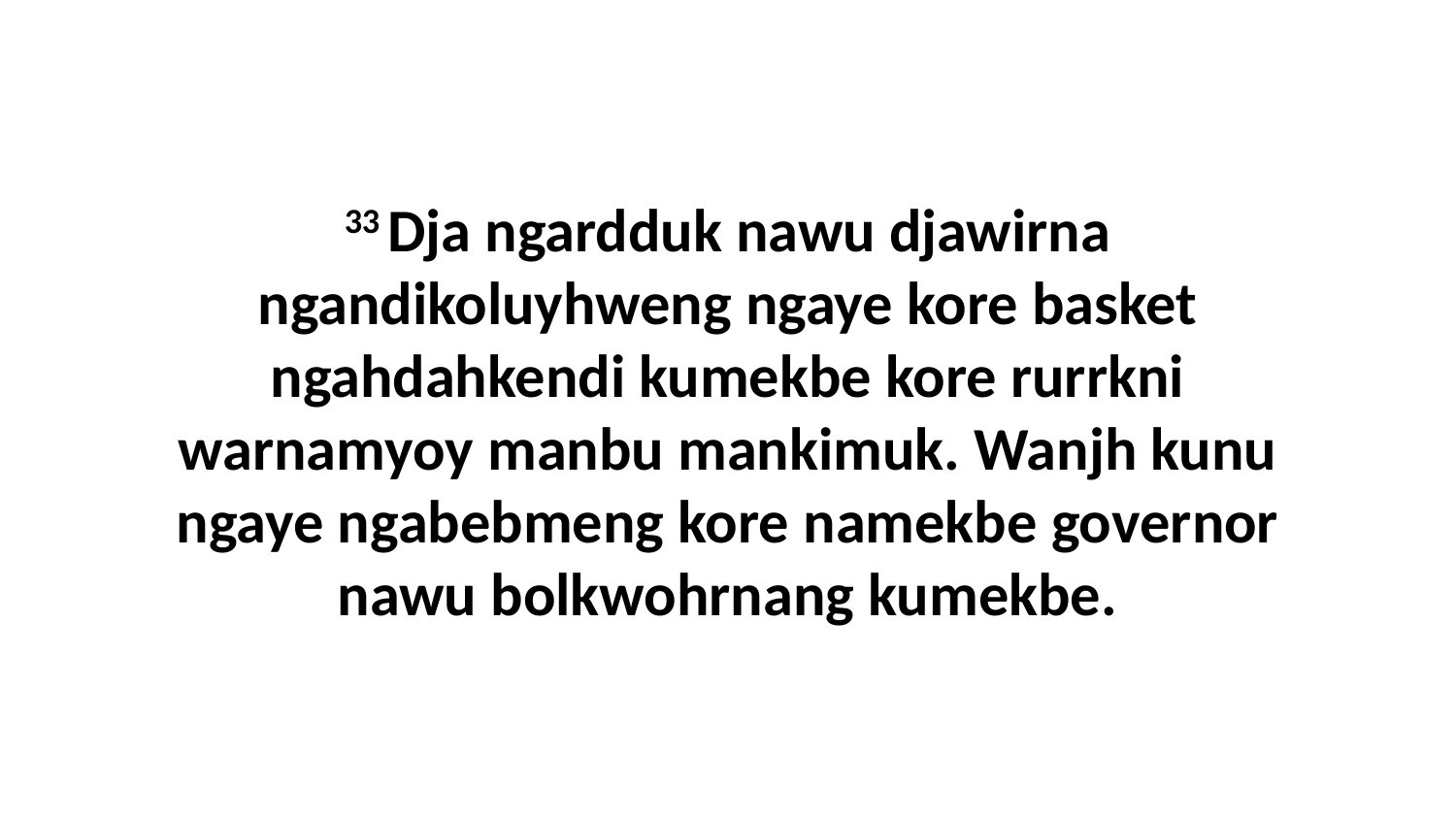

33 Dja ngardduk nawu djawirna ngandikoluyhweng ngaye kore basket ngahdahkendi kumekbe kore rurrkni warnamyoy manbu mankimuk. Wanjh kunu ngaye ngabebmeng kore namekbe governor nawu bolkwohrnang kumekbe.